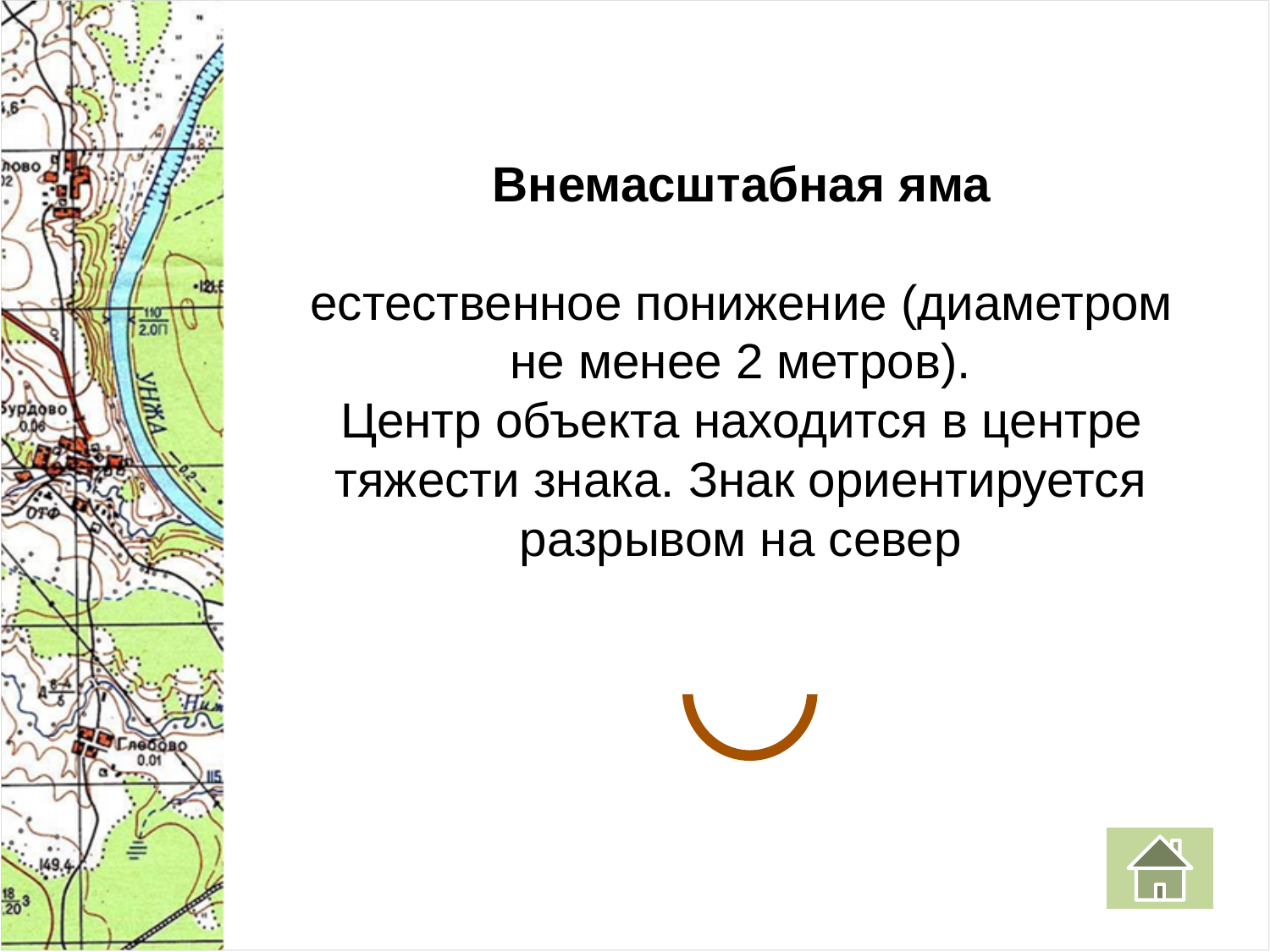

Внемасштабная яма

естественное понижение (диаметром не менее 2 метров).
Центр объекта находится в центре тяжести знака. Знак ориентируется разрывом на север